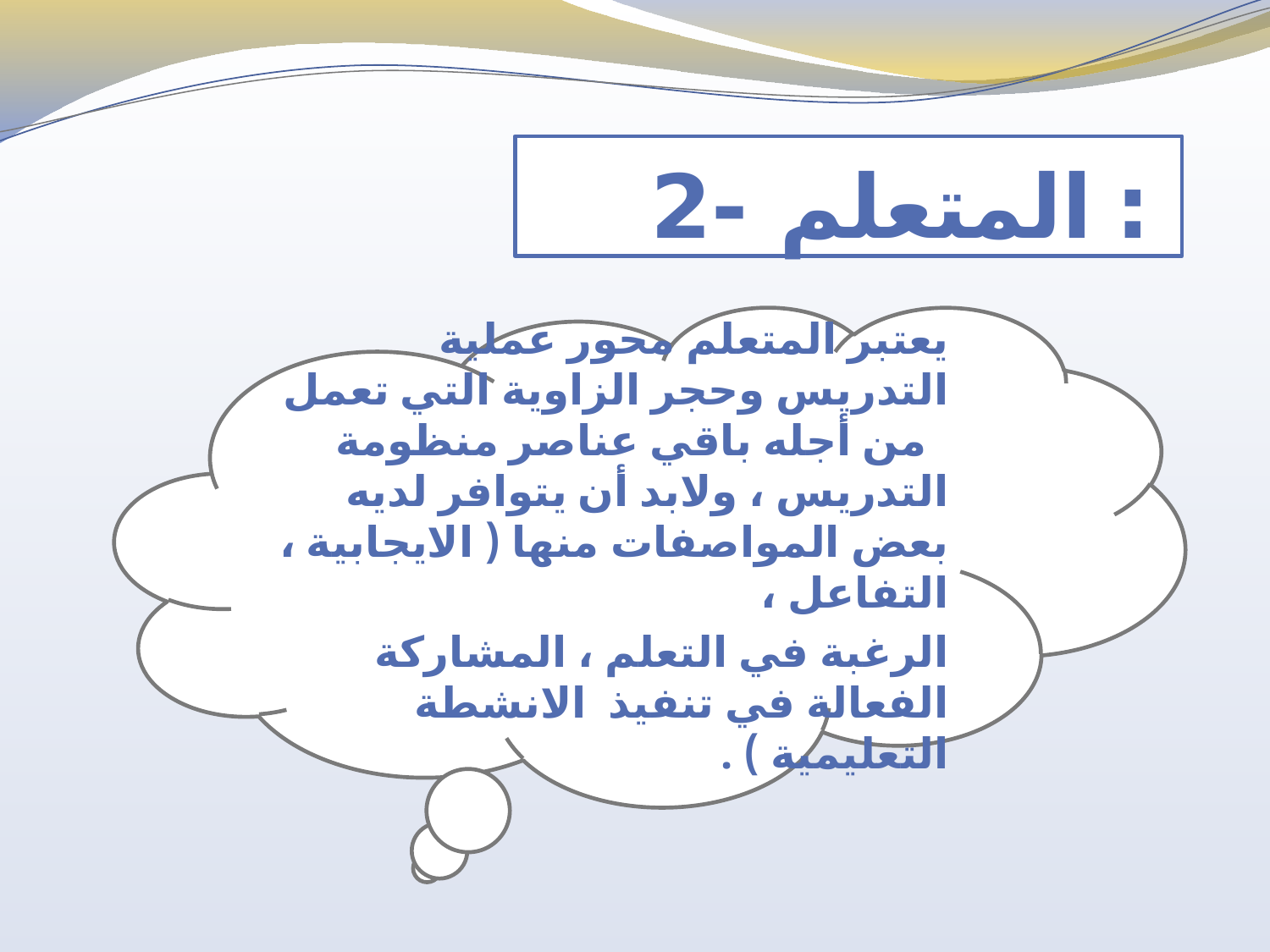

# 2- المتعلم :

يعتبر المتعلم محور عملية التدريس وحجر الزاوية التي تعمل   من أجله باقي عناصر منظومة التدريس ، ولابد أن يتوافر لديه بعض المواصفات منها ( الايجابية ، التفاعل ،
الرغبة في التعلم ، المشاركة الفعالة في تنفيذ  الانشطة التعليمية ) .